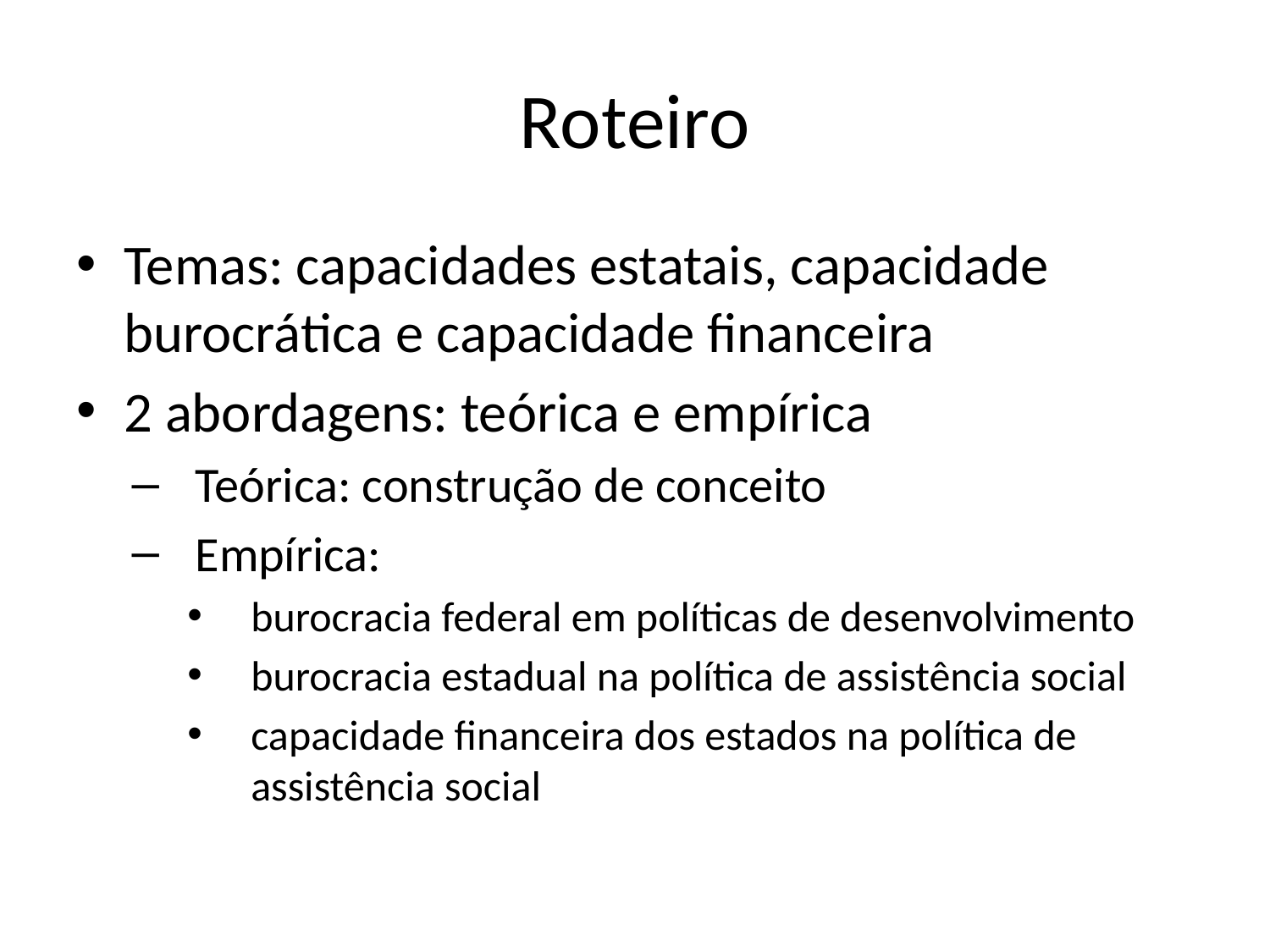

# Roteiro
Temas: capacidades estatais, capacidade burocrática e capacidade financeira
2 abordagens: teórica e empírica
Teórica: construção de conceito
Empírica:
burocracia federal em políticas de desenvolvimento
burocracia estadual na política de assistência social
capacidade financeira dos estados na política de assistência social